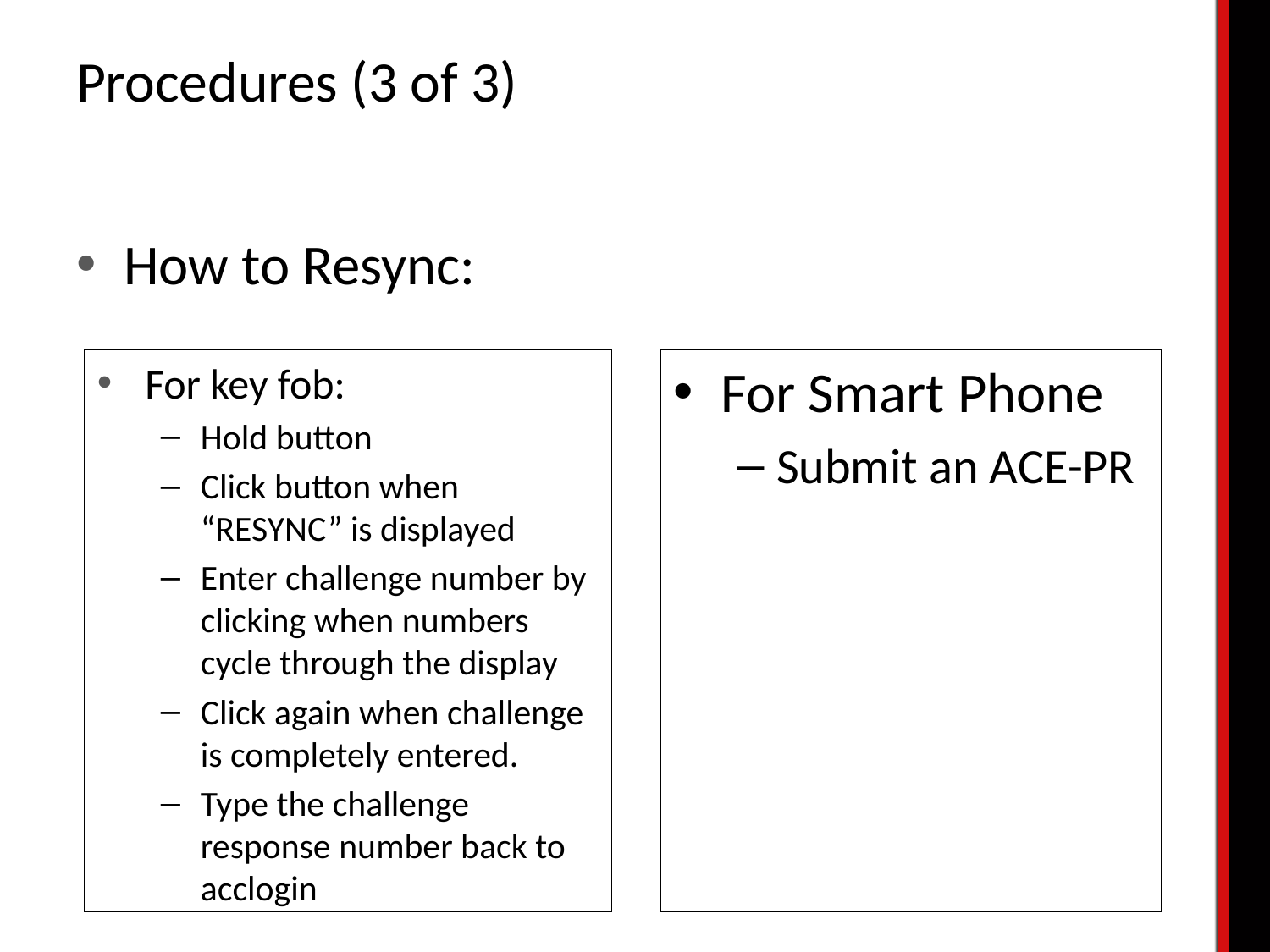

# Procedures (3 of 3)
How to Resync:
For key fob:
Hold button
Click button when “RESYNC” is displayed
Enter challenge number by clicking when numbers cycle through the display
Click again when challenge is completely entered.
Type the challenge response number back to acclogin

For Smart Phone
Submit an ACE-PR